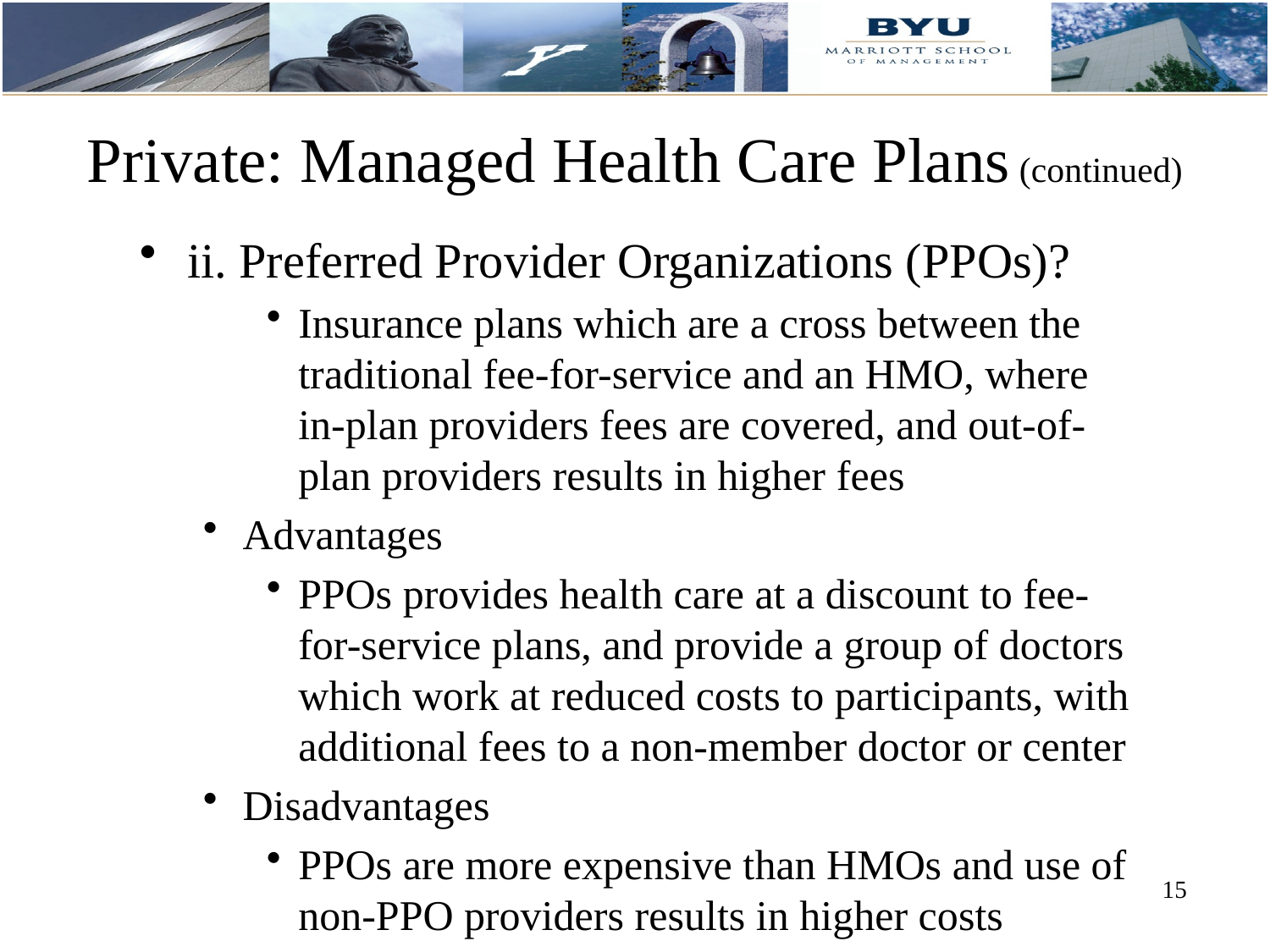

# Private: Managed Health Care Plans (continued)
ii. Preferred Provider Organizations (PPOs)?
Insurance plans which are a cross between the traditional fee-for-service and an HMO, where in-plan providers fees are covered, and out-of-plan providers results in higher fees
Advantages
PPOs provides health care at a discount to fee-for-service plans, and provide a group of doctors which work at reduced costs to participants, with additional fees to a non-member doctor or center
Disadvantages
PPOs are more expensive than HMOs and use of non-PPO providers results in higher costs